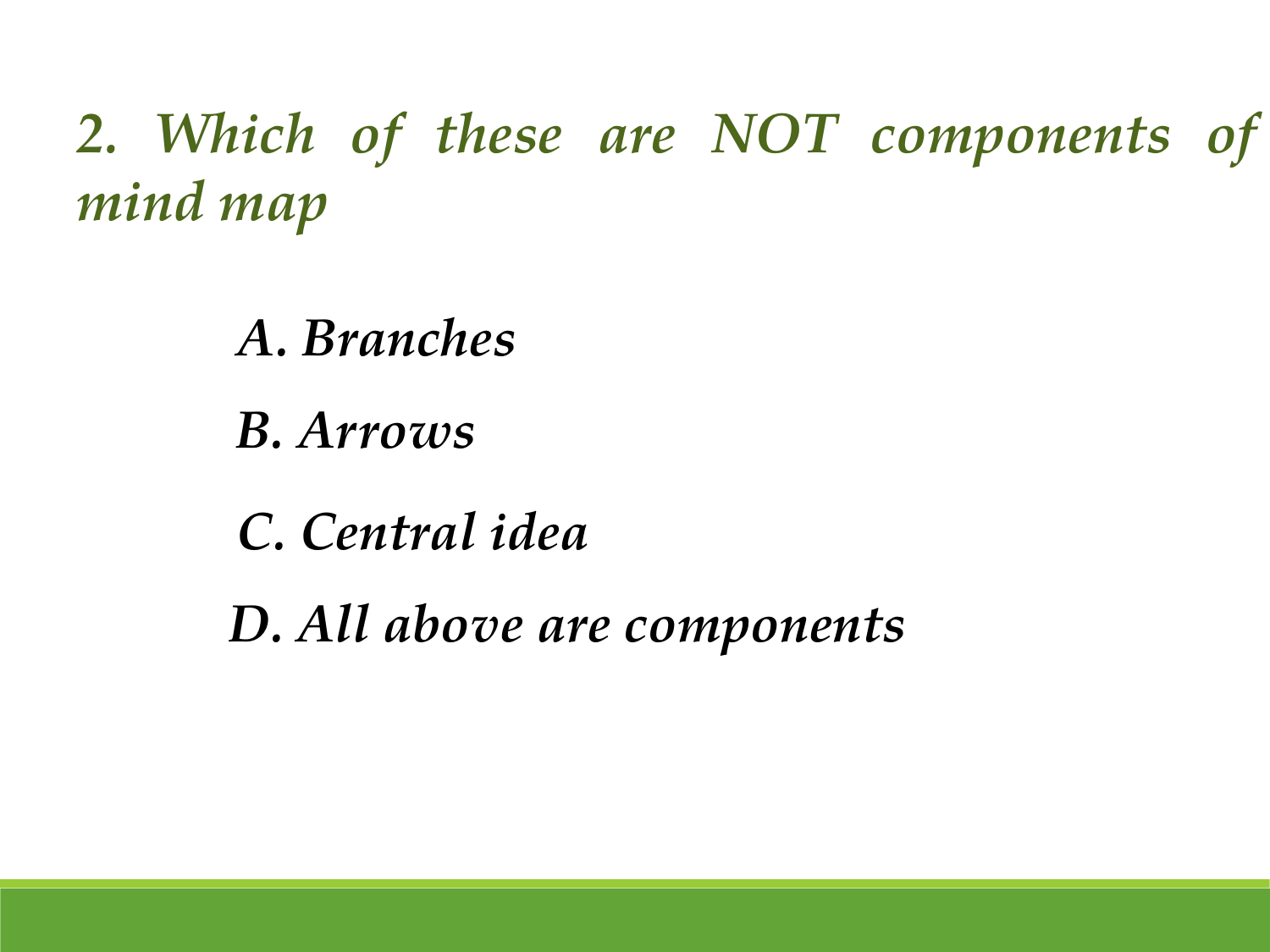

2. Which of these are NOT components of mind map
A. Branches
B. Arrows
C. Central idea
D. All above are components